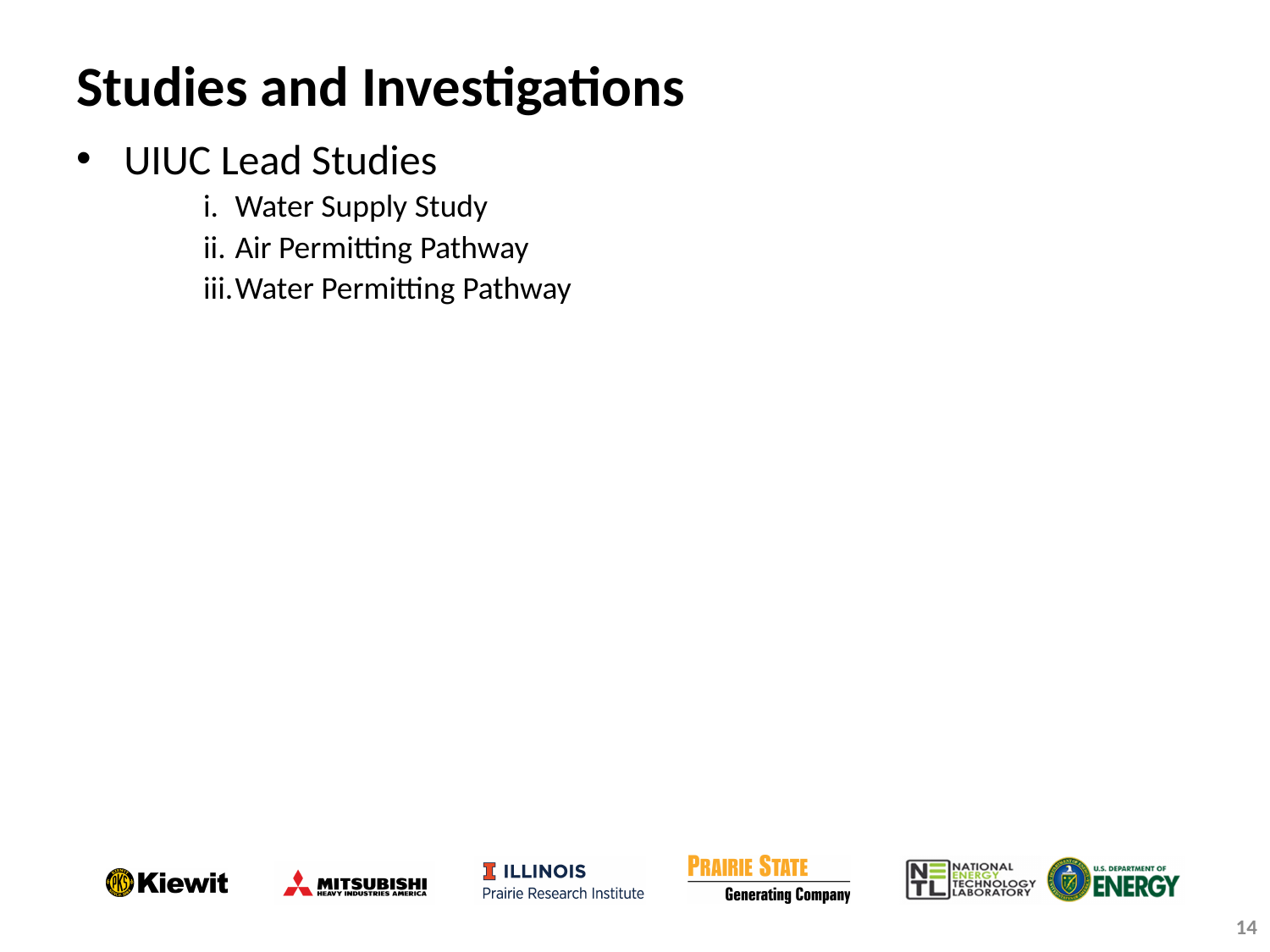

# Studies and Investigations
UIUC Lead Studies
Water Supply Study
Air Permitting Pathway
Water Permitting Pathway

14